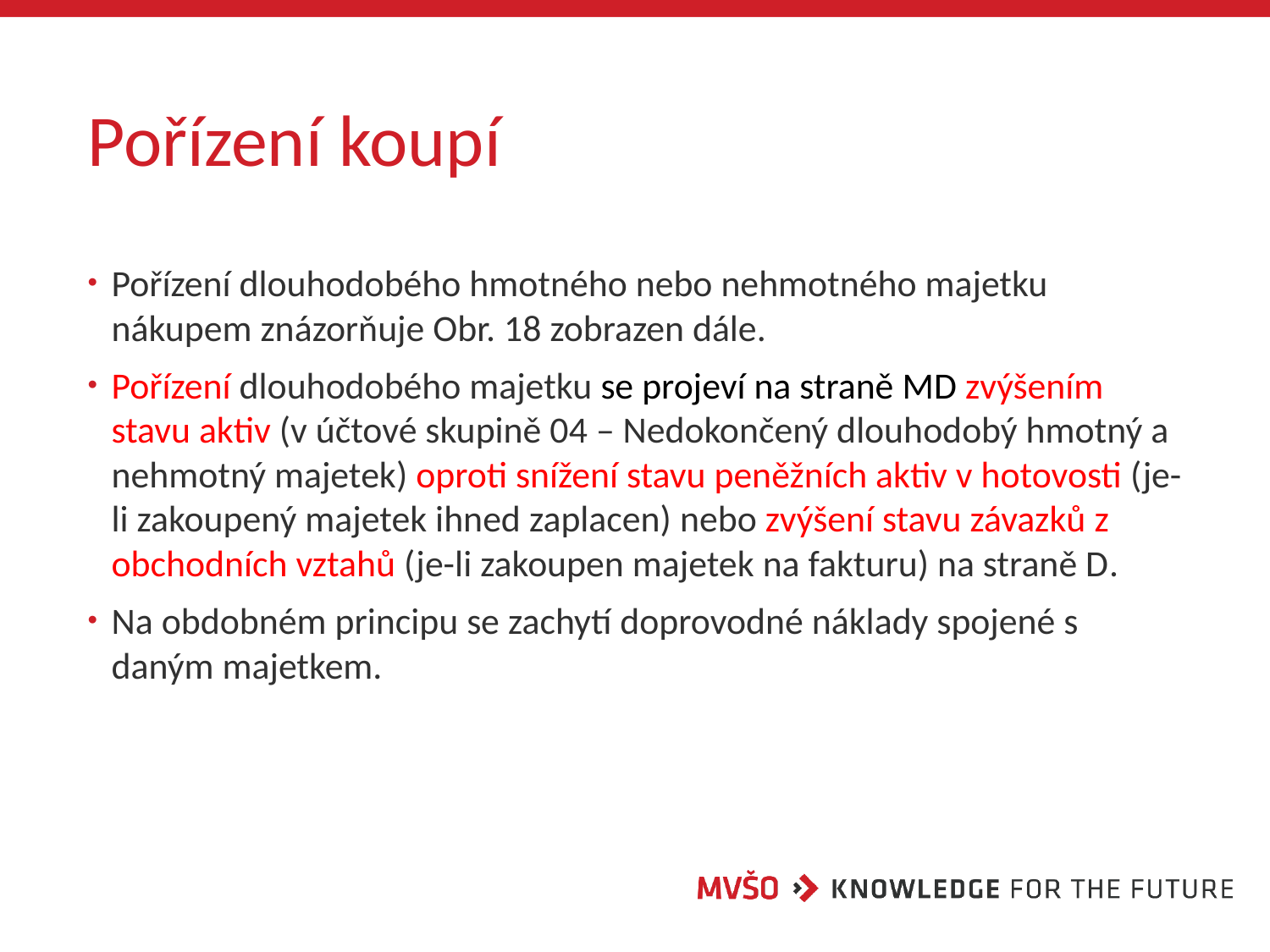

# Pořízení koupí
Pořízení dlouhodobého hmotného nebo nehmotného majetku nákupem znázorňuje Obr. 18 zobrazen dále.
Pořízení dlouhodobého majetku se projeví na straně MD zvýšením stavu aktiv (v účtové skupině 04 – Nedokončený dlouhodobý hmotný a nehmotný majetek) oproti snížení stavu peněžních aktiv v hotovosti (je-li zakoupený majetek ihned zaplacen) nebo zvýšení stavu závazků z obchodních vztahů (je-li zakoupen majetek na fakturu) na straně D.
Na obdobném principu se zachytí doprovodné náklady spojené s daným majetkem.